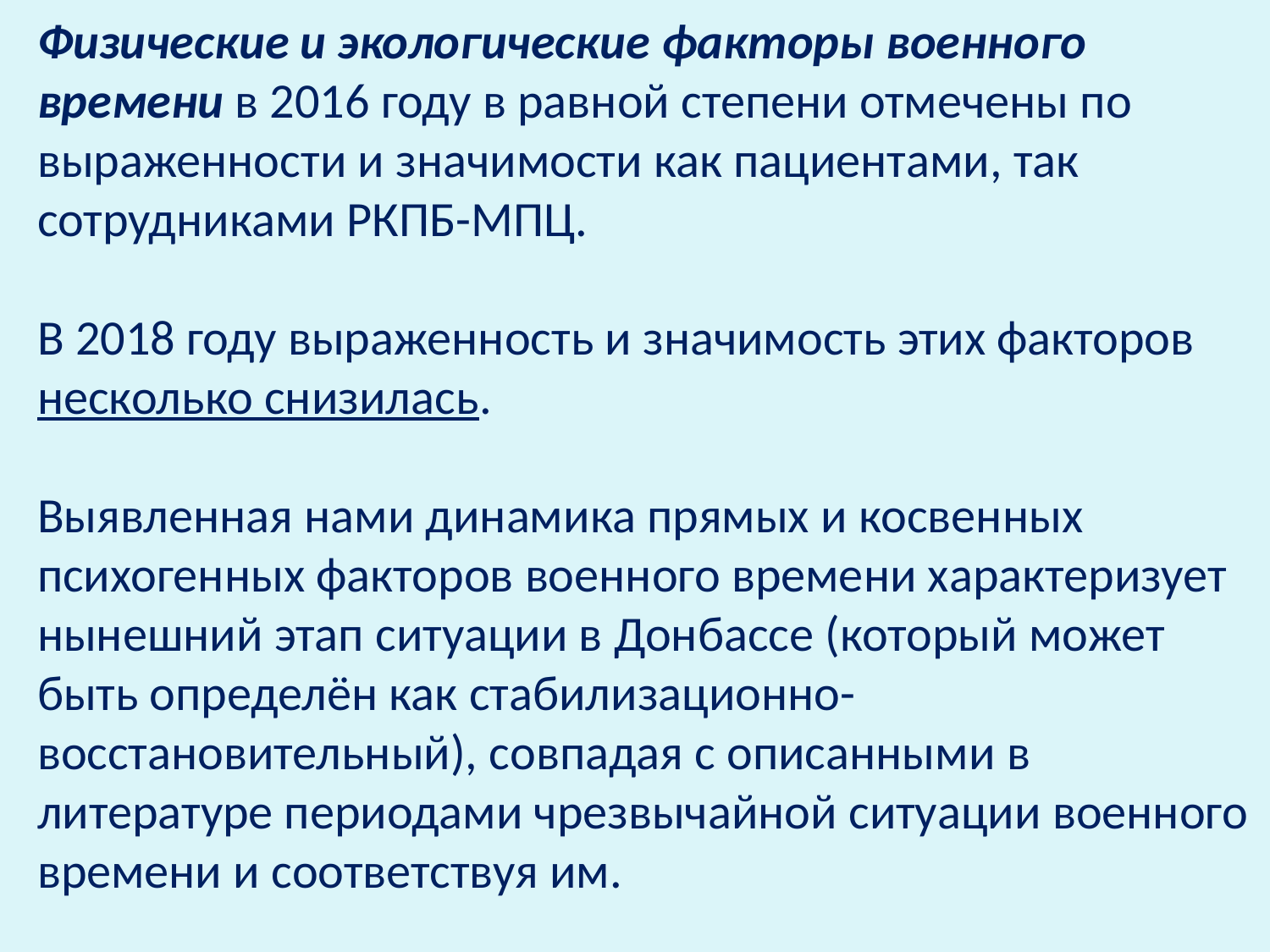

Физические и экологические факторы военного времени в 2016 году в равной степени отмечены по выраженности и значимости как пациентами, так сотрудниками РКПБ-МПЦ.

В 2018 году выраженность и значимость этих факторов несколько снизилась.

Выявленная нами динамика прямых и косвенных психогенных факторов военного времени характеризует нынешний этап ситуации в Донбассе (который может быть определён как стабилизационно-восстановительный), совпадая с описанными в литературе периодами чрезвычайной ситуации военного времени и соответствуя им.